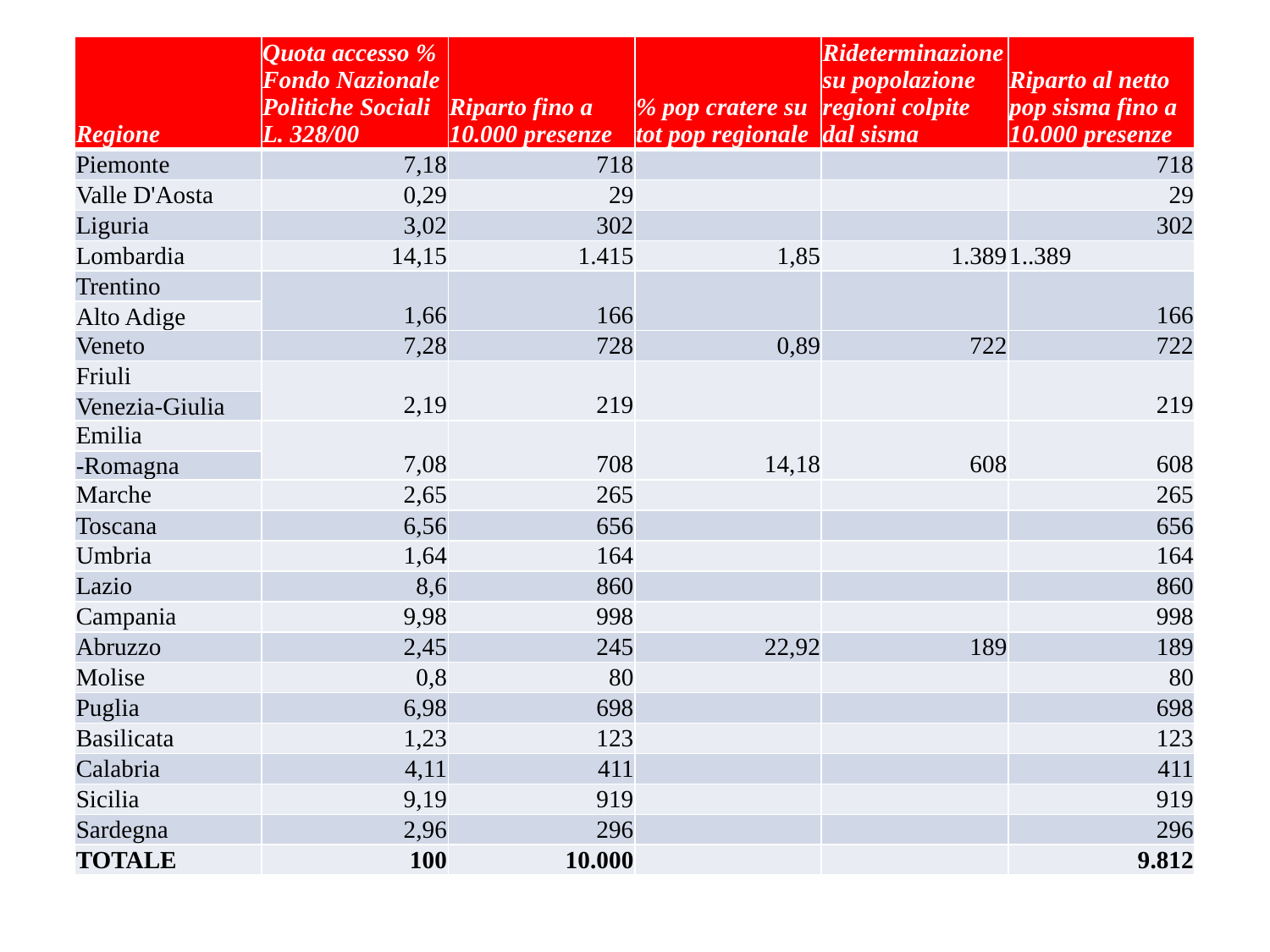

| Regione | Quota accesso % Fondo Nazionale Politiche Sociali L. 328/00 | Riparto fino a 10.000 presenze | % pop cratere su tot pop regionale | Rideterminazione su popolazione regioni colpite dal sisma | Riparto al netto pop sisma fino a 10.000 presenze |
| --- | --- | --- | --- | --- | --- |
| Piemonte | 7,18 | 718 |  |  | 718 |
| Valle D'Aosta | 0,29 | 29 |  |  | 29 |
| Liguria | 3,02 | 302 |  |  | 302 |
| Lombardia | 14,15 | 1.415 | 1,85 | 1.389 | 1..389 |
| Trentino | 1,66 | 166 |  |  | 166 |
| Alto Adige |  |  |  |  |  |
| Veneto | 7,28 | 728 | 0,89 | 722 | 722 |
| Friuli | 2,19 | 219 |  |  | 219 |
| Venezia-Giulia |  |  |  |  |  |
| Emilia | 7,08 | 708 | 14,18 | 608 | 608 |
| -Romagna |  |  |  |  |  |
| Marche | 2,65 | 265 |  |  | 265 |
| Toscana | 6,56 | 656 |  |  | 656 |
| Umbria | 1,64 | 164 |  |  | 164 |
| Lazio | 8,6 | 860 |  |  | 860 |
| Campania | 9,98 | 998 |  |  | 998 |
| Abruzzo | 2,45 | 245 | 22,92 | 189 | 189 |
| Molise | 0,8 | 80 |  |  | 80 |
| Puglia | 6,98 | 698 |  |  | 698 |
| Basilicata | 1,23 | 123 |  |  | 123 |
| Calabria | 4,11 | 411 |  |  | 411 |
| Sicilia | 9,19 | 919 |  |  | 919 |
| Sardegna | 2,96 | 296 |  |  | 296 |
| TOTALE | 100 | 10.000 |  |  | 9.812 |
#